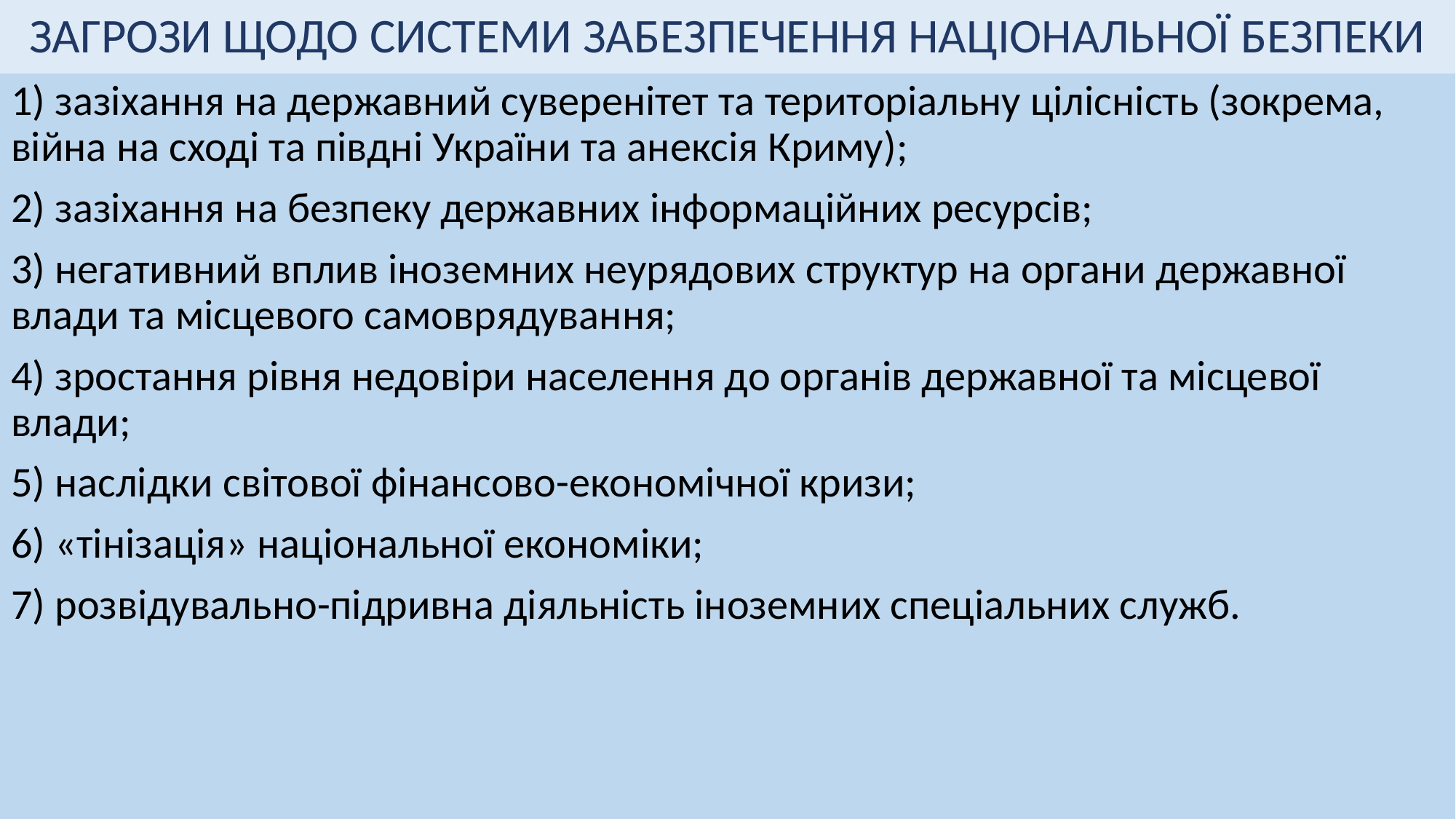

# ЗАГРОЗИ ЩОДО СИСТЕМИ ЗАБЕЗПЕЧЕННЯ НАЦІОНАЛЬНОЇ БЕЗПЕКИ
1) зазіхання на державний суверенітет та територіальну цілісність (зокрема, війна на сході та півдні України та анексія Криму);
2) зазіхання на безпеку державних інформаційних ресурсів;
3) негативний вплив іноземних неурядових структур на органи державної влади та місцевого самоврядування;
4) зростання рівня недовіри населення до органів державної та місцевої влади;
5) наслідки світової фінансово-економічної кризи;
6) «тінізація» національної економіки;
7) розвідувально-підривна діяльність іноземних спеціальних служб.